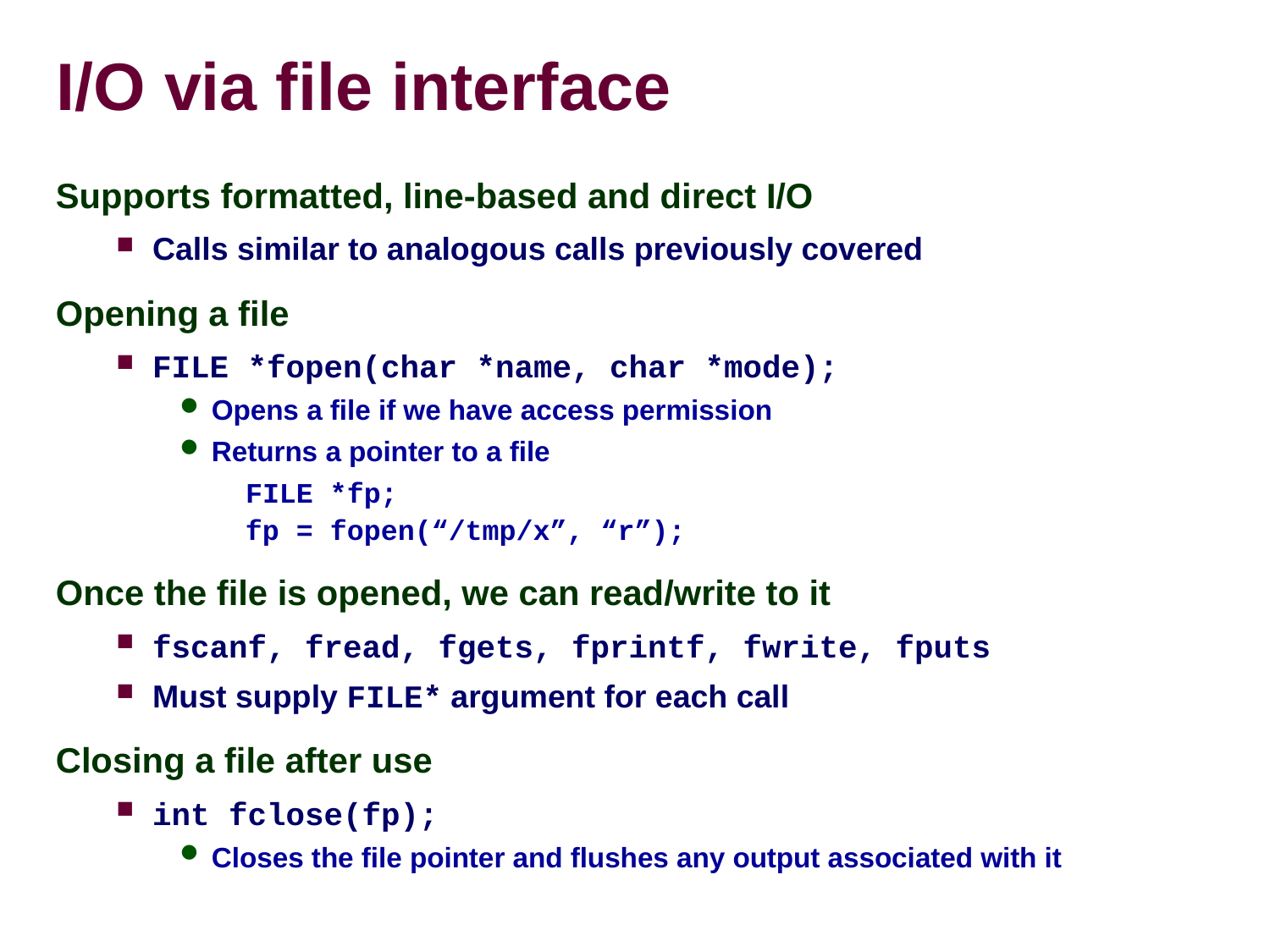

# I/O via file interface
Supports formatted, line-based and direct I/O
Calls similar to analogous calls previously covered
Opening a file
FILE *fopen(char *name, char *mode);
Opens a file if we have access permission
Returns a pointer to a file
	  FILE *fp;
  fp = fopen(“/tmp/x”, “r”);
Once the file is opened, we can read/write to it
fscanf, fread, fgets, fprintf, fwrite, fputs
Must supply FILE* argument for each call
Closing a file after use
int fclose(fp);
Closes the file pointer and flushes any output associated with it